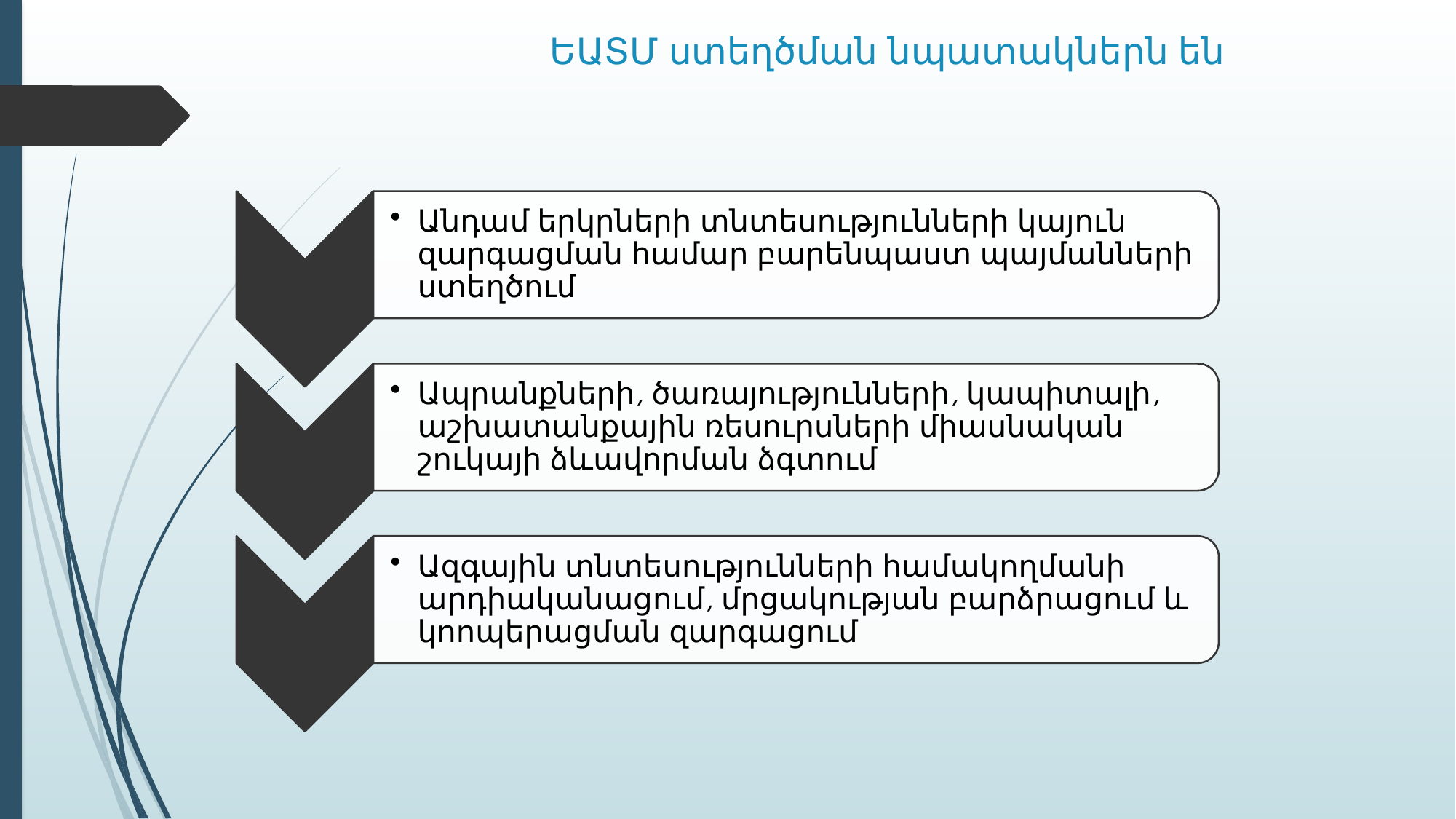

# ԵԱՏՄ ստեղծման նպատակներն են

Անդամ երկրների տնտեսությունների կայուն զարգացման համար բարենպաստ պայմանների ստեղծում

Ապրանքների, ծառայությունների, կապիտալի, աշխատանքային ռեսուրսների միասնական շուկայի ձևավորման ձգտում

Ազգային տնտեսությունների համակողմանի արդիականացում, մրցակության բարձրացում և կոոպերացման զարգացում